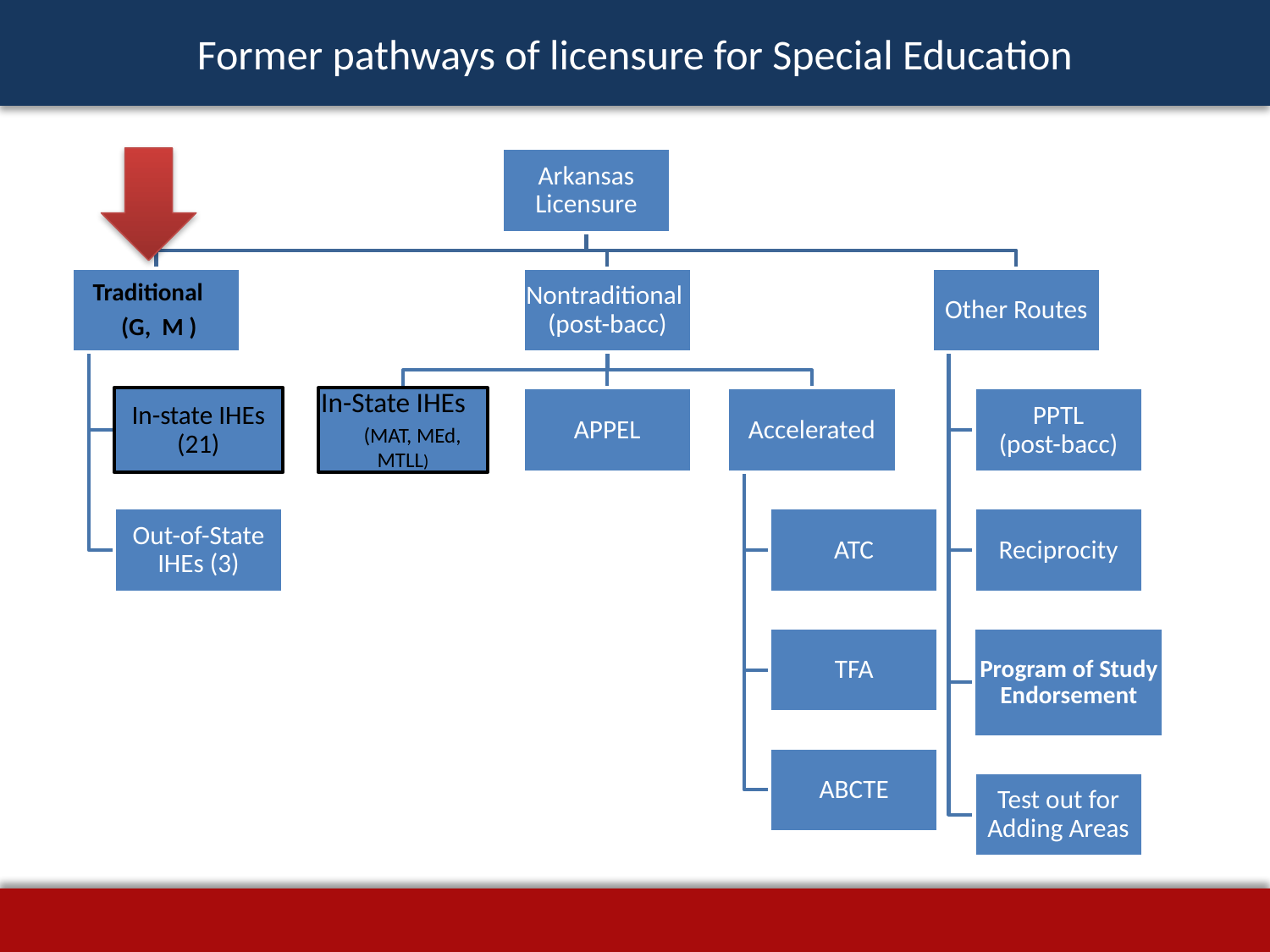

Former pathways of licensure for Special Education
Arkansas Licensure
Traditional
 (G,  M )
In-state IHEs (21)
Out-of-State IHEs (3)
Nontraditional  (post-bacc)
In-State IHEs       (MAT, MEd, MTLL)
APPEL
Accelerated
ATC
TFA
ABCTE
Other Routes
PPTL
(post-bacc)
Reciprocity
Program of Study Endorsement
Test out for Adding Areas